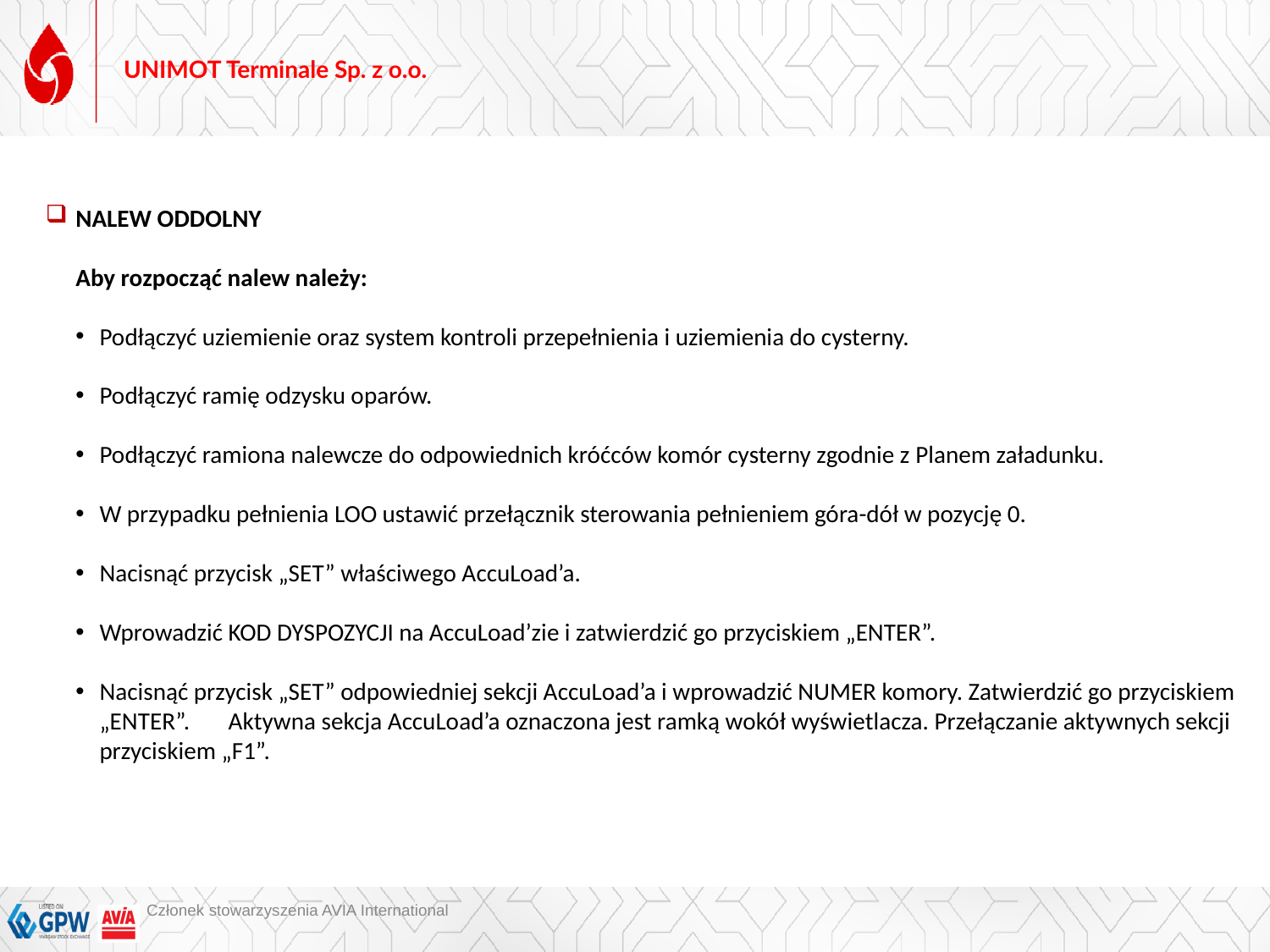

# UNIMOT Terminale Sp. z o.o.
NALEW ODDOLNY

Aby rozpocząć nalew należy:

Podłączyć uziemienie oraz system kontroli przepełnienia i uziemienia do cysterny.

Podłączyć ramię odzysku oparów.

Podłączyć ramiona nalewcze do odpowiednich króćców komór cysterny zgodnie z Planem załadunku.

W przypadku pełnienia LOO ustawić przełącznik sterowania pełnieniem góra-dół w pozycję 0.

Nacisnąć przycisk „SET” właściwego AccuLoad’a.

Wprowadzić KOD DYSPOZYCJI na AccuLoad’zie i zatwierdzić go przyciskiem „ENTER”.

Nacisnąć przycisk „SET” odpowiedniej sekcji AccuLoad’a i wprowadzić NUMER komory. Zatwierdzić go przyciskiem „ENTER”.       Aktywna sekcja AccuLoad’a oznaczona jest ramką wokół wyświetlacza. Przełączanie aktywnych sekcji przyciskiem „F1”.